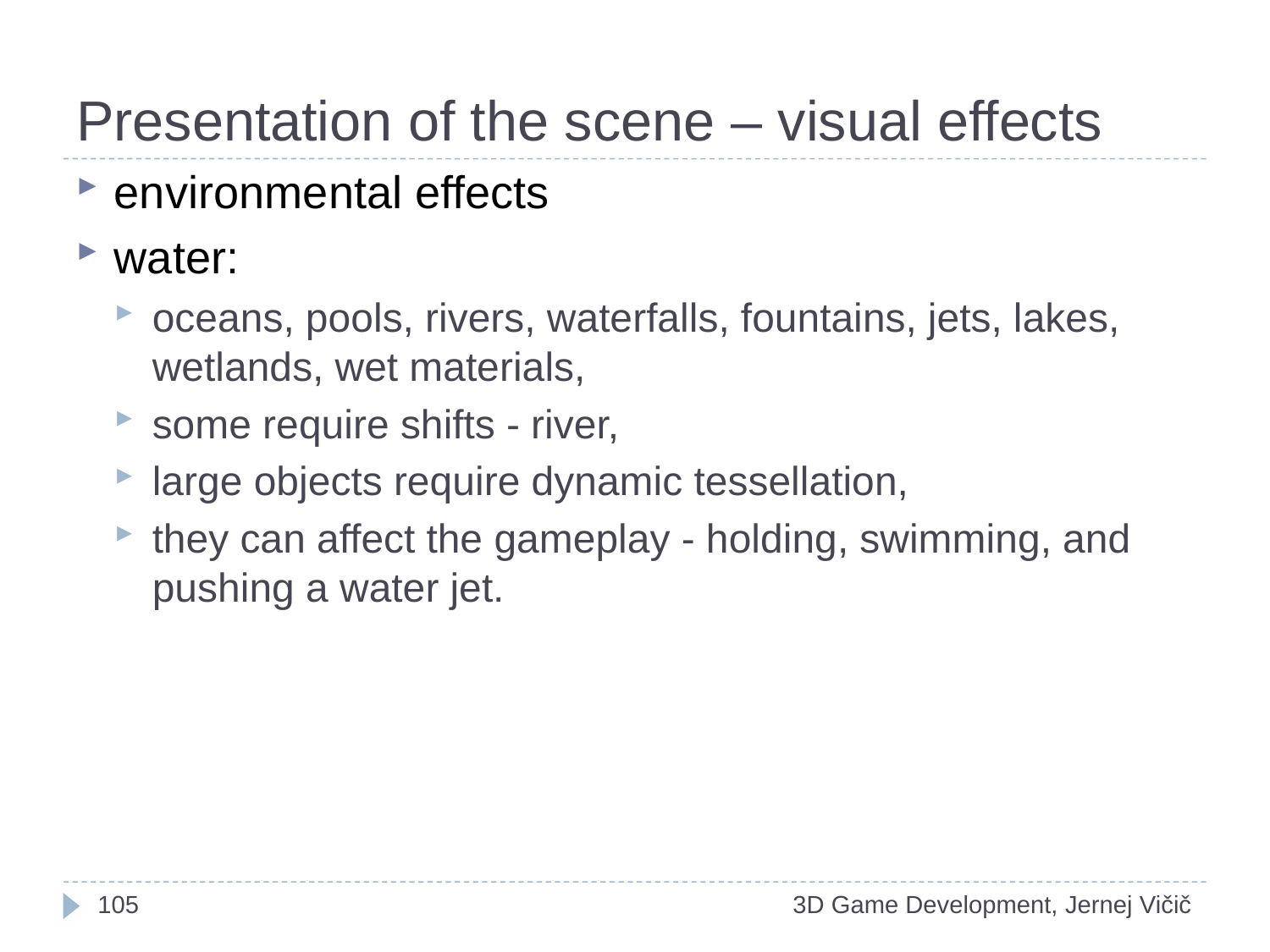

# Presentation of the scene – visual effects
environmental effects
water:
oceans, pools, rivers, waterfalls, fountains, jets, lakes, wetlands, wet materials,
some require shifts - river,
large objects require dynamic tessellation,
they can affect the gameplay - holding, swimming, and pushing a water jet.

105
3D Game Development, Jernej Vičič